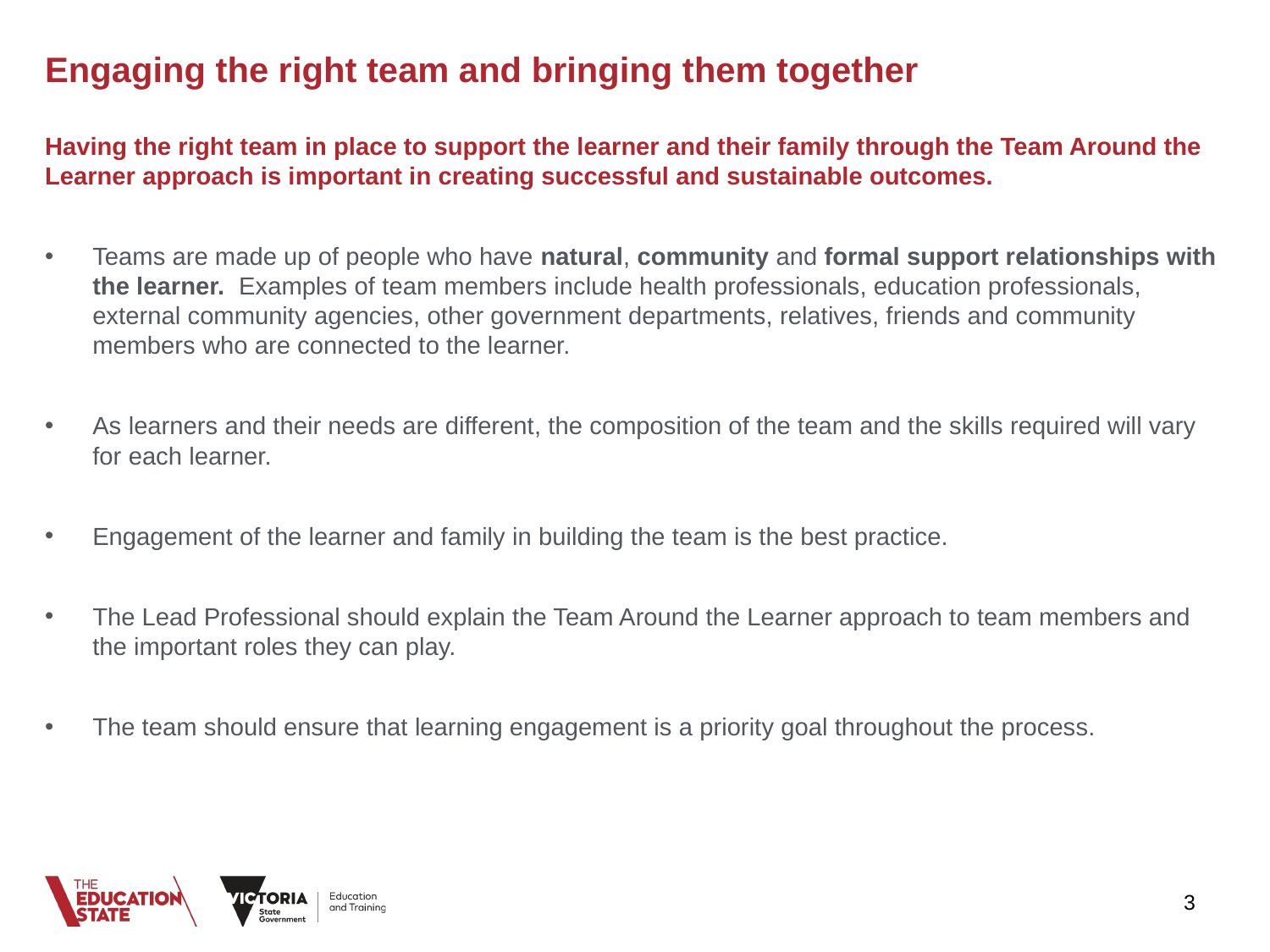

# Engaging the right team and bringing them together
Having the right team in place to support the learner and their family through the Team Around the Learner approach is important in creating successful and sustainable outcomes.

Teams are made up of people who have natural, community and formal support relationships with the learner.  Examples of team members include health professionals, education professionals, external community agencies, other government departments, relatives, friends and community members who are connected to the learner.

As learners and their needs are different, the composition of the team and the skills required will vary for each learner.

Engagement of the learner and family in building the team is the best practice.

The Lead Professional should explain the Team Around the Learner approach to team members and the important roles they can play.

The team should ensure that learning engagement is a priority goal throughout the process.